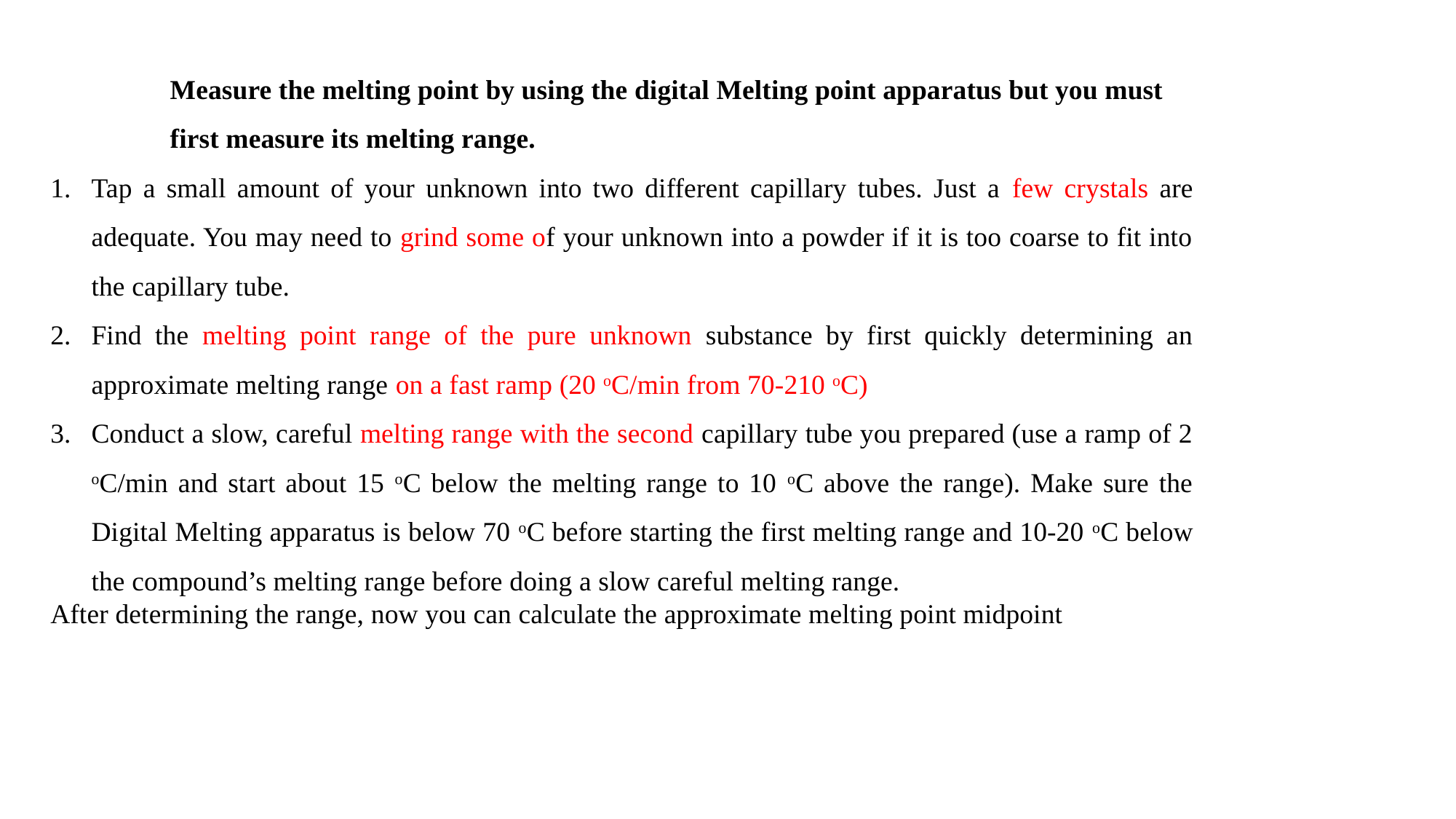

Measure the melting point by using the digital Melting point apparatus but you must first measure its melting range.
Tap a small amount of your unknown into two different capillary tubes. Just a few crystals are adequate. You may need to grind some of your unknown into a powder if it is too coarse to fit into the capillary tube.
Find the melting point range of the pure unknown substance by first quickly determining an approximate melting range on a fast ramp (20 oC/min from 70-210 oC)
Conduct a slow, careful melting range with the second capillary tube you prepared (use a ramp of 2 oC/min and start about 15 oC below the melting range to 10 oC above the range). Make sure the Digital Melting apparatus is below 70 oC before starting the first melting range and 10-20 oC below the compound’s melting range before doing a slow careful melting range.
After determining the range, now you can calculate the approximate melting point midpoint